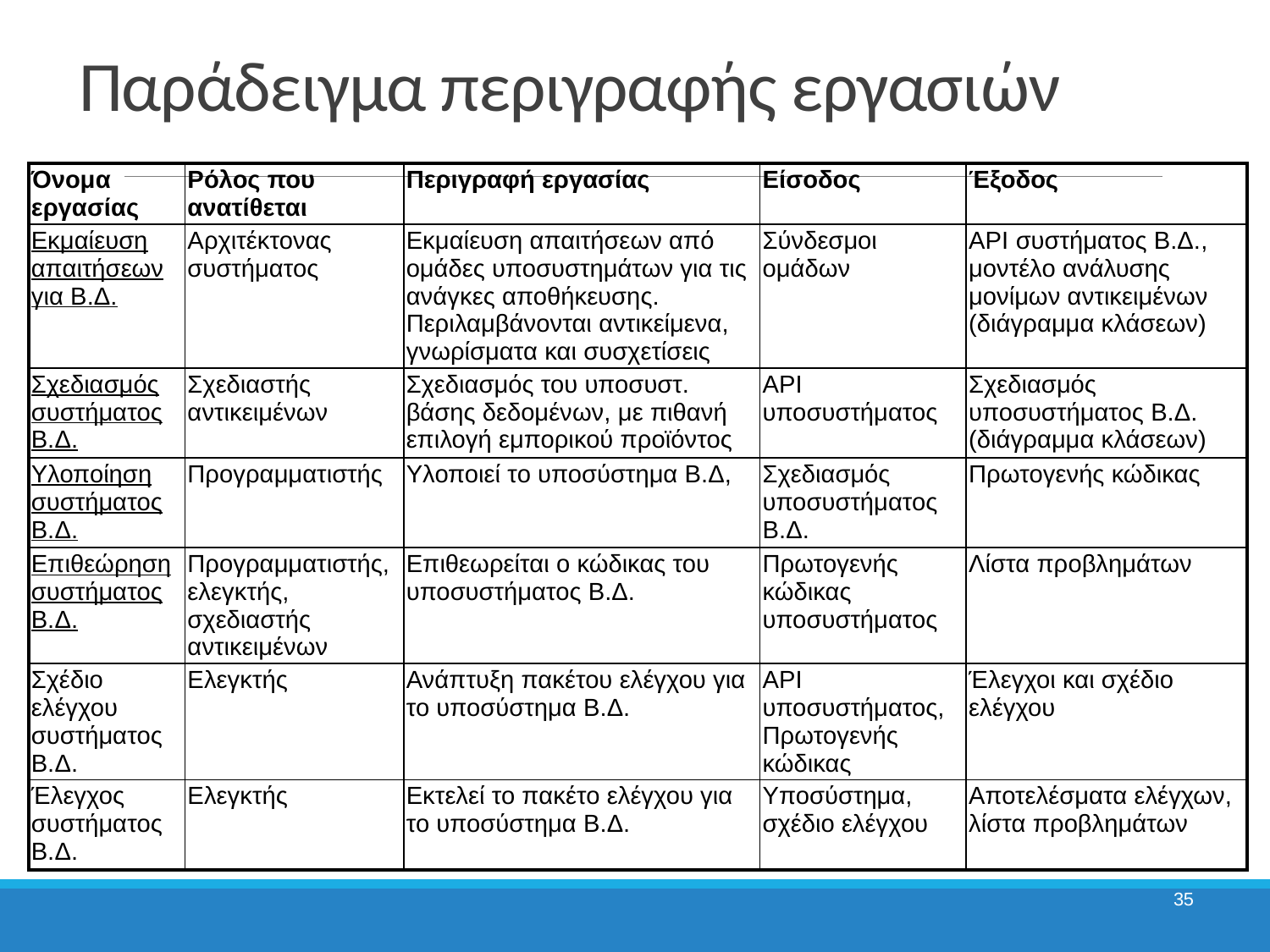

# Παράδειγμα περιγραφής εργασιών
| Όνομα εργασίας | Ρόλος που ανατίθεται | Περιγραφή εργασίας | Είσοδος | Έξοδος |
| --- | --- | --- | --- | --- |
| Εκμαίευση απαιτήσεων για Β.Δ. | Αρχιτέκτονας συστήματος | Εκμαίευση απαιτήσεων από ομάδες υποσυστημάτων για τις ανάγκες αποθήκευσης. Περιλαμβάνονται αντικείμενα, γνωρίσματα και συσχετίσεις | Σύνδεσμοι ομάδων | API συστήματος Β.Δ., μοντέλο ανάλυσης μονίμων αντικειμένων (διάγραμμα κλάσεων) |
| Σχεδιασμός συστήματος Β.Δ. | Σχεδιαστής αντικειμένων | Σχεδιασμός του υποσυστ. βάσης δεδομένων, με πιθανή επιλογή εμπορικού προϊόντος | API υποσυστήματος | Σχεδιασμός υποσυστήματος Β.Δ. (διάγραμμα κλάσεων) |
| Υλοποίηση συστήματος Β.Δ. | Προγραμματιστής | Υλοποιεί το υποσύστημα Β.Δ, | Σχεδιασμός υποσυστήματος Β.Δ. | Πρωτογενής κώδικας |
| Επιθεώρηση συστήματος Β.Δ. | Προγραμματιστής, ελεγκτής, σχεδιαστής αντικειμένων | Επιθεωρείται ο κώδικας του υποσυστήματος Β.Δ. | Πρωτογενής κώδικας υποσυστήματος | Λίστα προβλημάτων |
| Σχέδιο ελέγχου συστήματος Β.Δ. | Ελεγκτής | Ανάπτυξη πακέτου ελέγχου για το υποσύστημα Β.Δ. | API υποσυστήματος, Πρωτογενής κώδικας | Έλεγχοι και σχέδιο ελέγχου |
| Έλεγχος συστήματος Β.Δ. | Ελεγκτής | Εκτελεί το πακέτο ελέγχου για το υποσύστημα Β.Δ. | Υποσύστημα, σχέδιο ελέγχου | Αποτελέσματα ελέγχων, λίστα προβλημάτων |
35